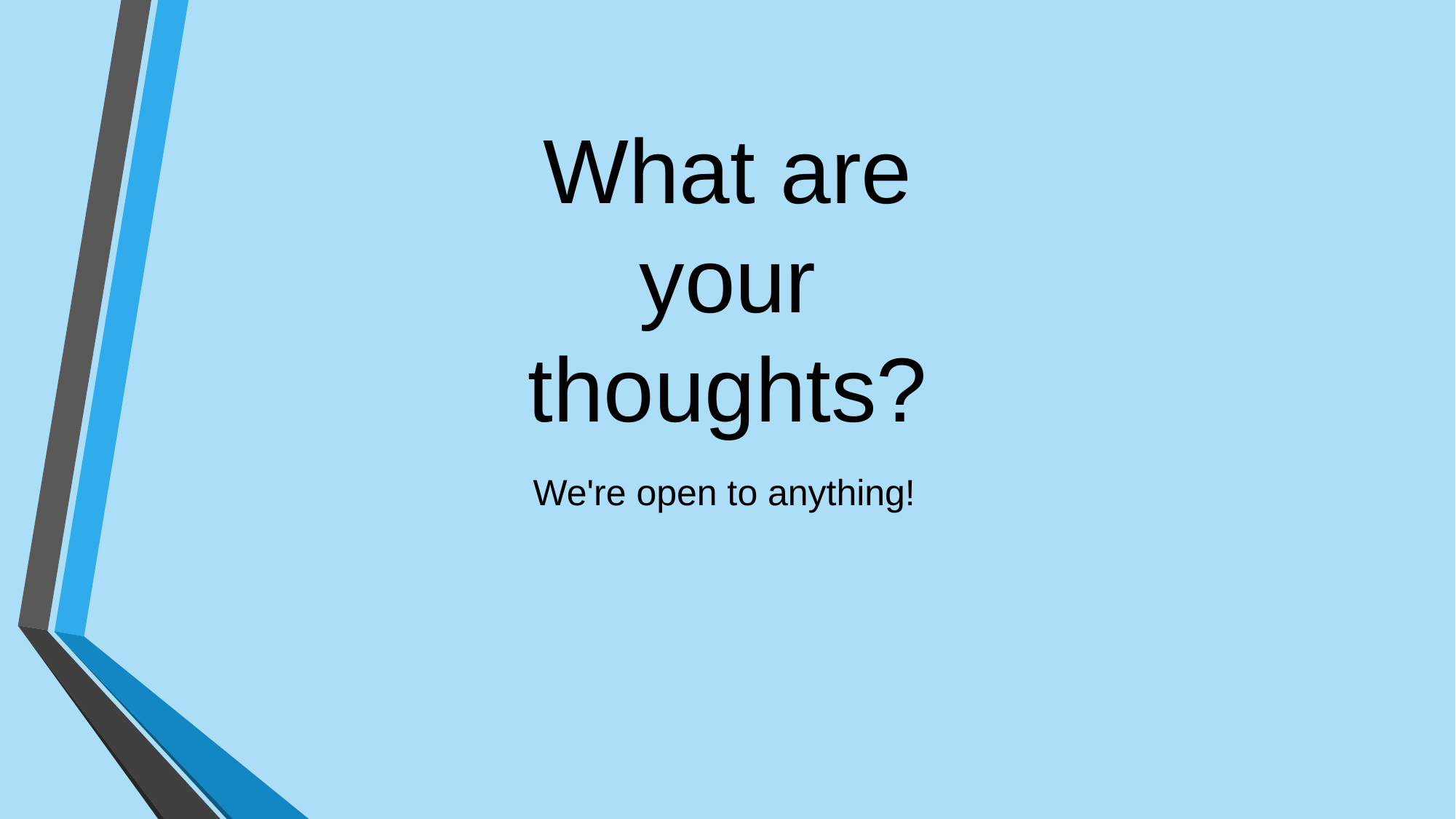

# What are your thoughts?
We're open to anything!